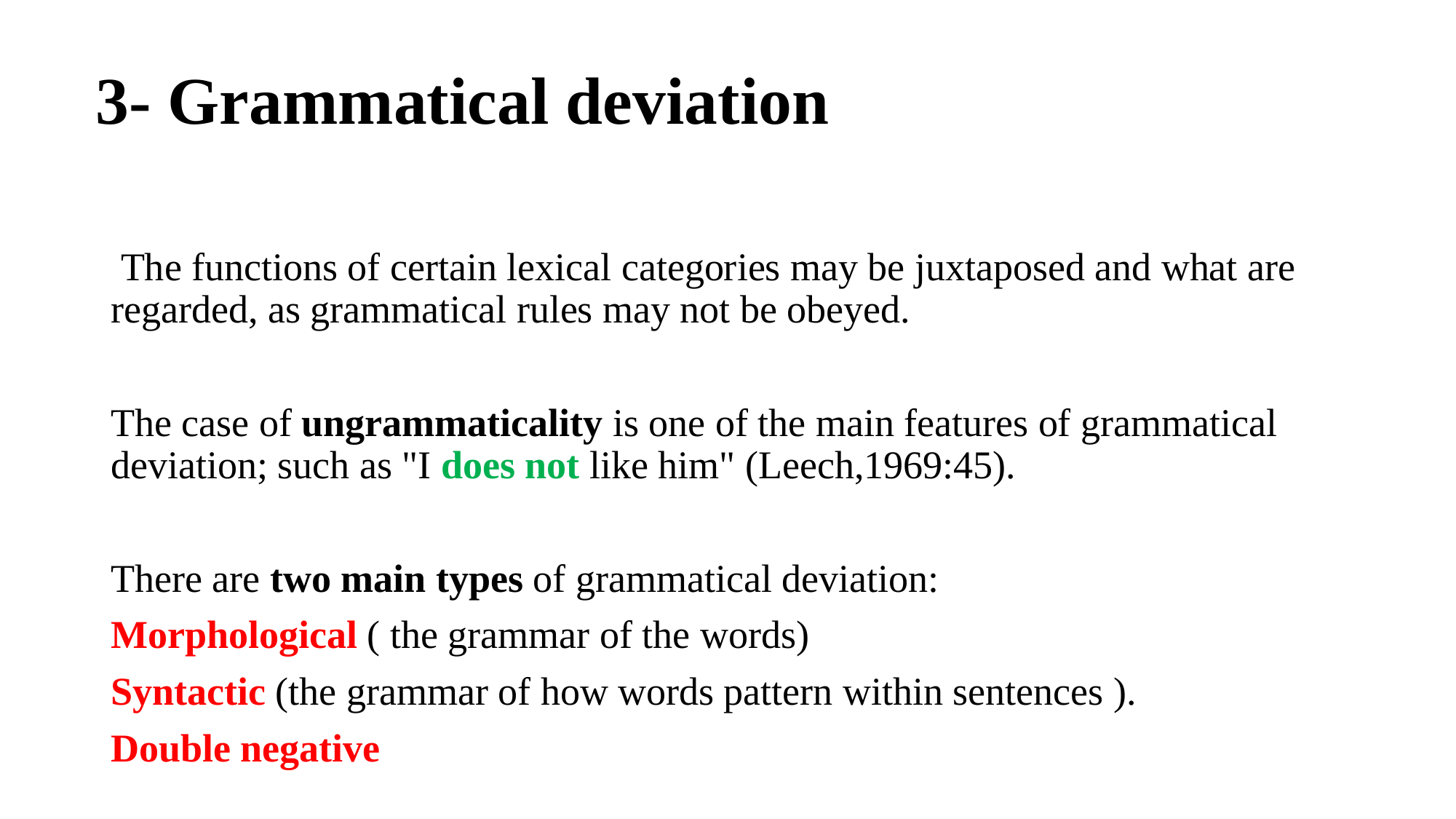

# 3- Grammatical deviation

 The functions of certain lexical categories may be juxtaposed and what are regarded, as grammatical rules may not be obeyed.

The case of ungrammaticality is one of the main features of grammatical deviation; such as "I does not like him" (Leech,1969:45).

There are two main types of grammatical deviation:
Morphological ( the grammar of the words)
Syntactic (the grammar of how words pattern within sentences ).
Double negative